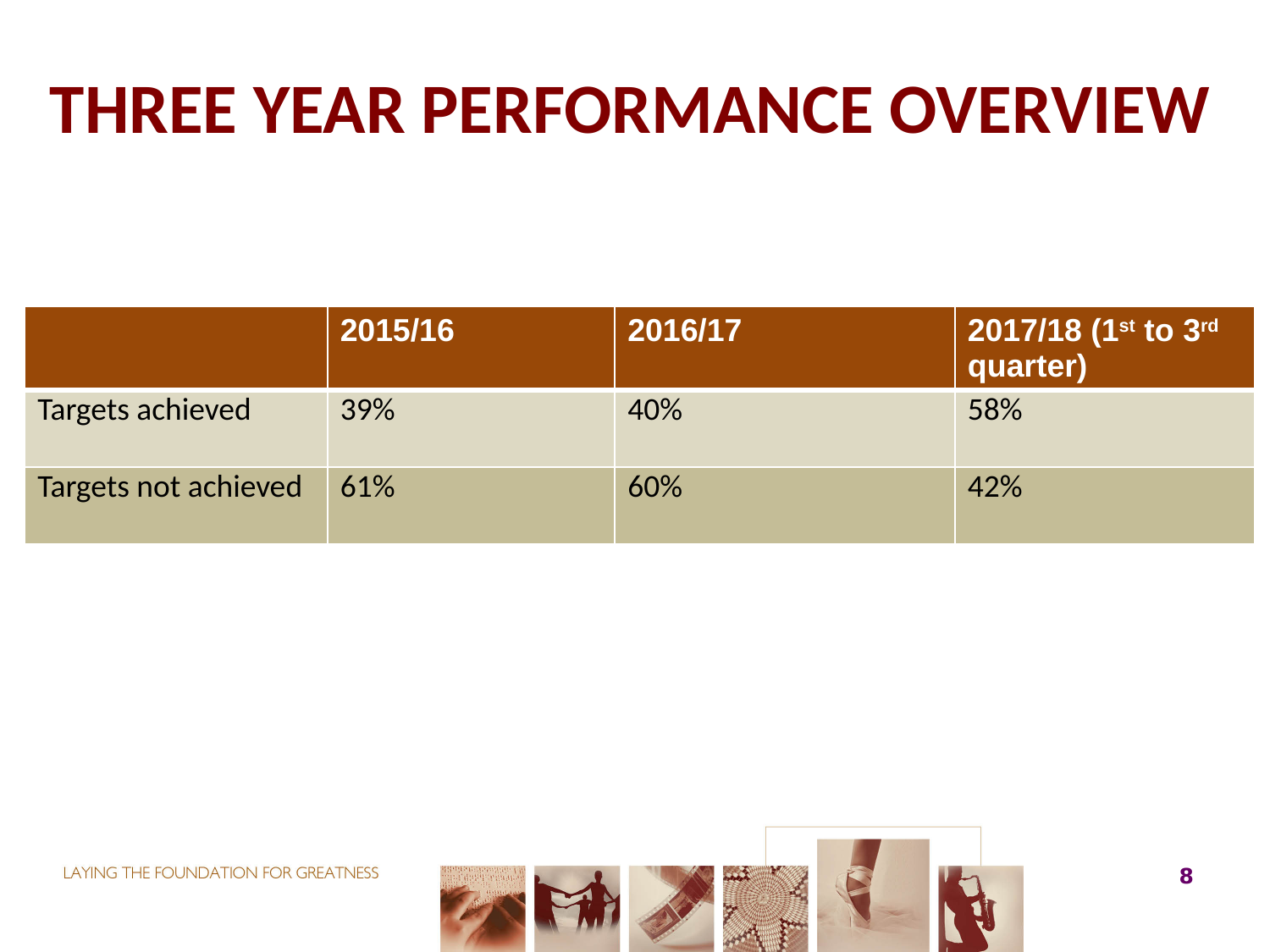

# THREE YEAR PERFORMANCE OVERVIEW
|  | 2015/16 | 2016/17 | 2017/18 (1st to 3rd quarter) |
| --- | --- | --- | --- |
| Targets achieved | 39% | 40% | 58% |
| Targets not achieved | 61% | 60% | 42% |
8